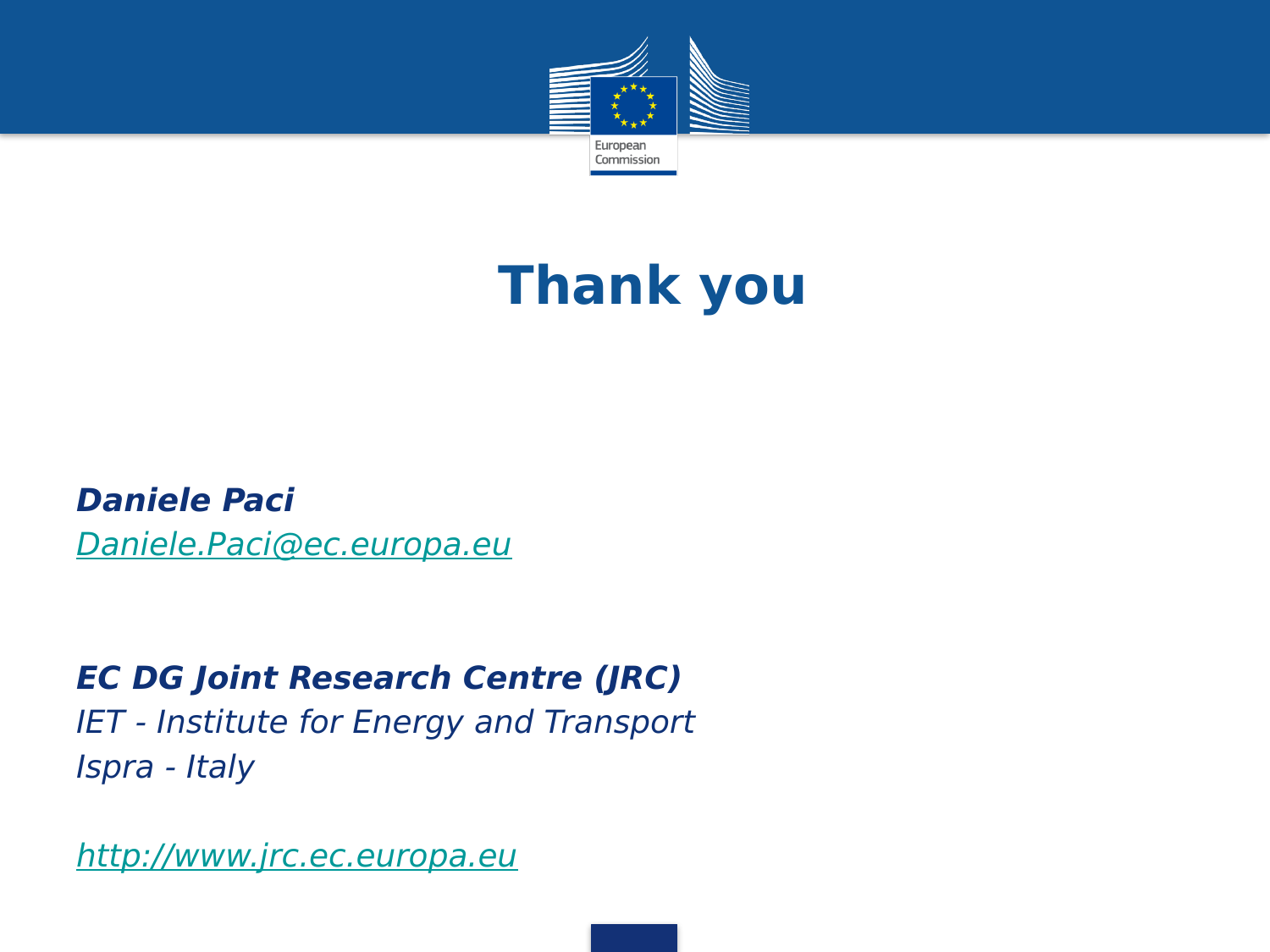

# Thank you

Daniele Paci
Daniele.Paci@ec.europa.eu

EC DG Joint Research Centre (JRC)
IET - Institute for Energy and Transport
Ispra - Italy

http://www.jrc.ec.europa.eu